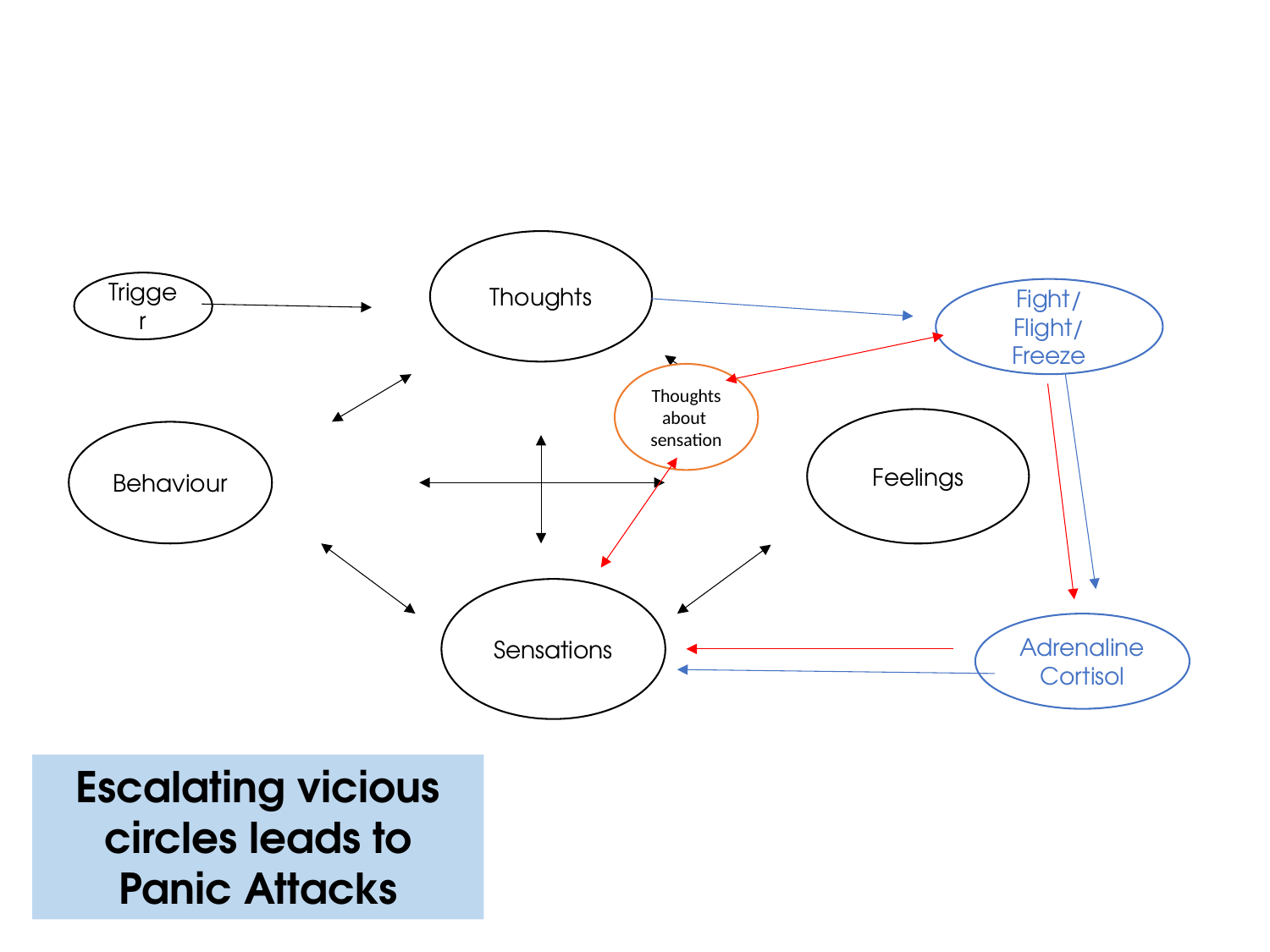

Thoughts
Trigger
Fight/Flight/Freeze
Thoughts about
sensation
Feelings
Behaviour
Sensations
Adrenaline
Cortisol
Escalating vicious circles leads to Panic Attacks